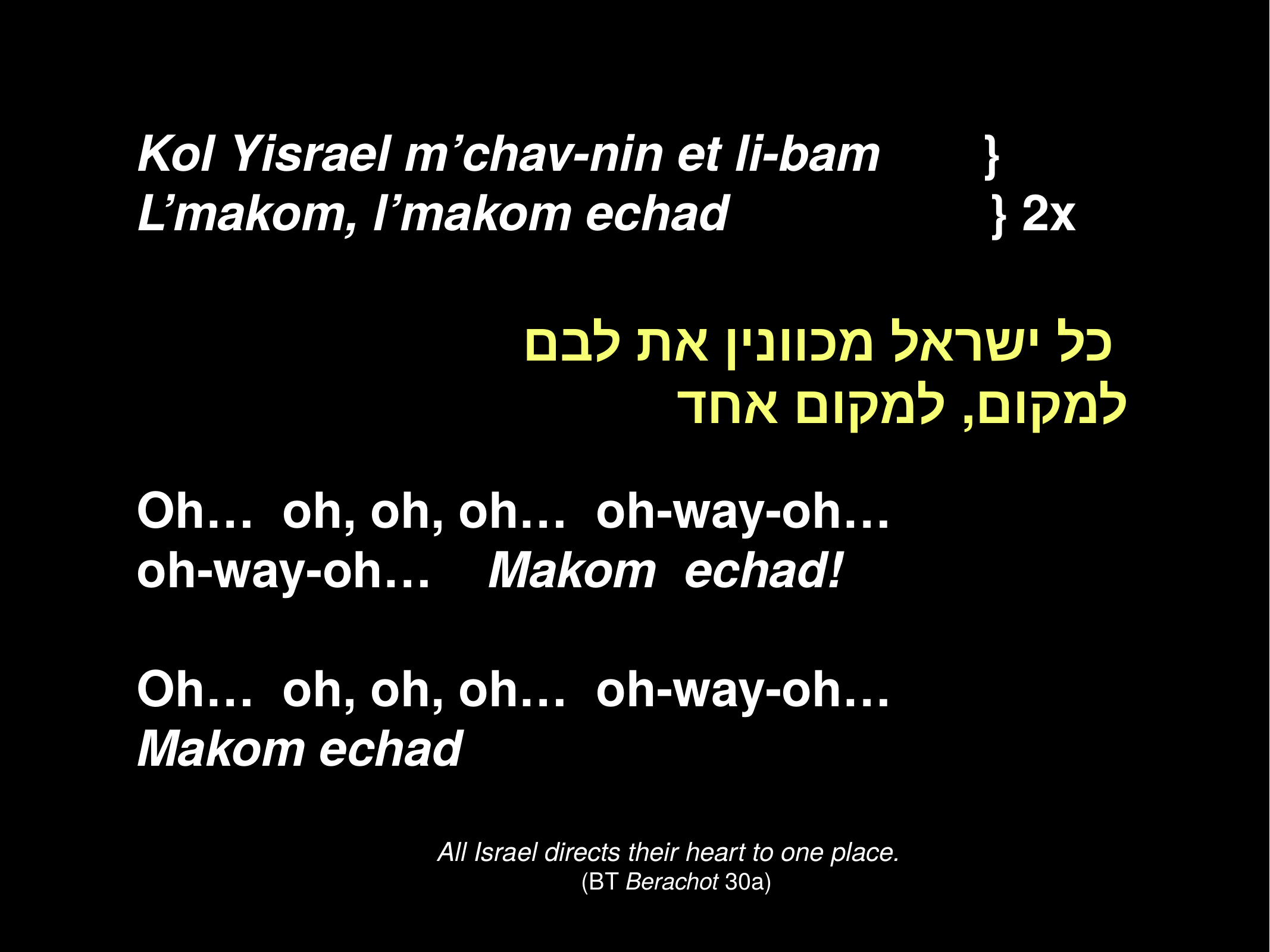

Kol Yisrael m’chav-nin et li-bam	   }
L’makom, l’makom echad		          } 2x

Oh…  oh, oh, oh…  oh-way-oh…
oh-way-oh…    Makom  echad!

Oh…  oh, oh, oh…  oh-way-oh…
Makom echad
כל ישראל מכוונין את לבם
למקום, למקום אחד

All Israel directs their heart to one place.
(BT Berachot 30a)